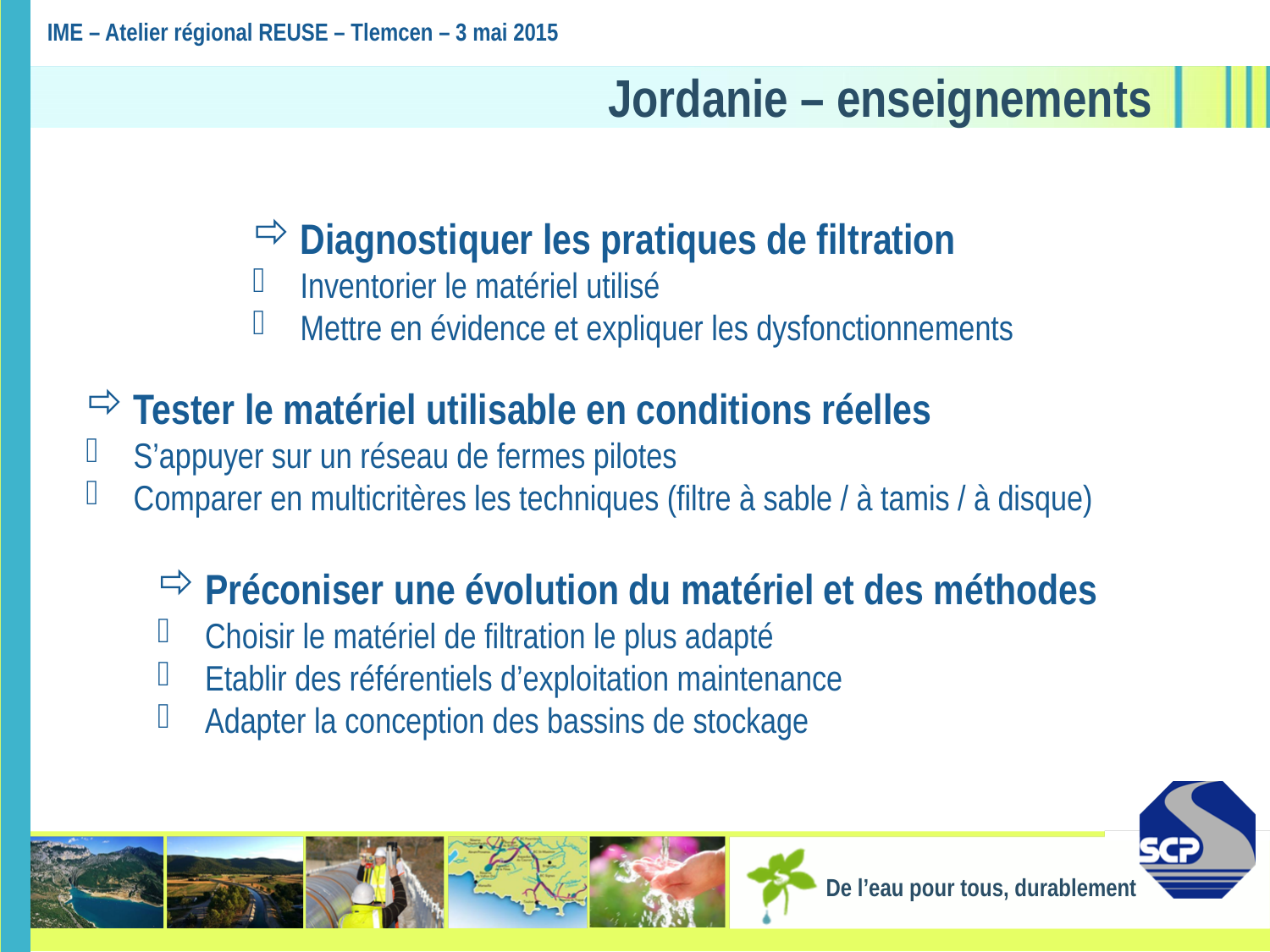

IME – Atelier régional REUSE – Tlemcen – 3 mai 2015
Jordanie – enseignements
Diagnostiquer les pratiques de filtration
Inventorier le matériel utilisé
Mettre en évidence et expliquer les dysfonctionnements
Tester le matériel utilisable en conditions réelles
S’appuyer sur un réseau de fermes pilotes
Comparer en multicritères les techniques (filtre à sable / à tamis / à disque)
Préconiser une évolution du matériel et des méthodes
Choisir le matériel de filtration le plus adapté
Etablir des référentiels d’exploitation maintenance
Adapter la conception des bassins de stockage